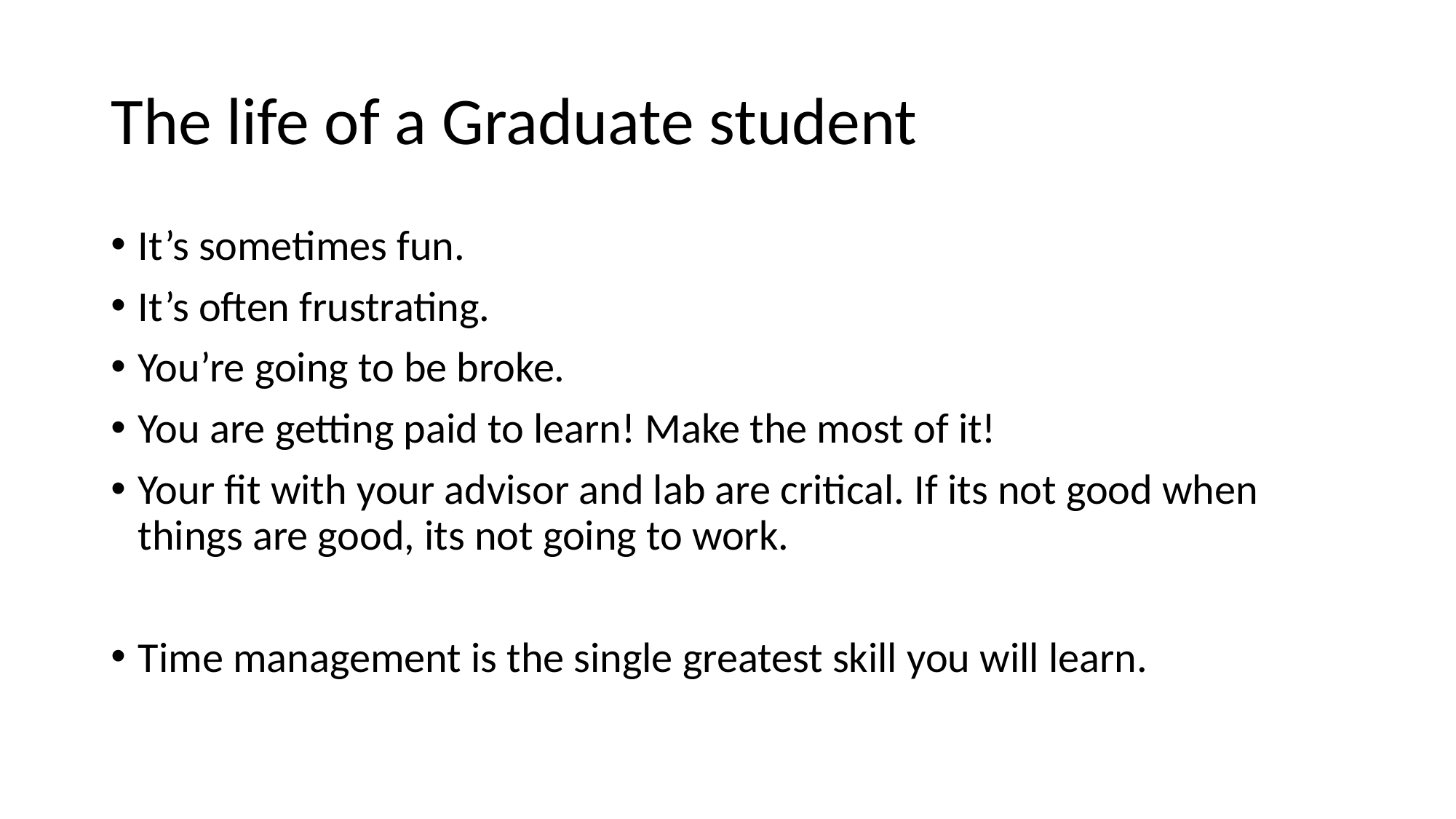

# The life of a Graduate student
It’s sometimes fun.
It’s often frustrating.
You’re going to be broke.
You are getting paid to learn! Make the most of it!
Your fit with your advisor and lab are critical. If its not good when things are good, its not going to work.

Time management is the single greatest skill you will learn.